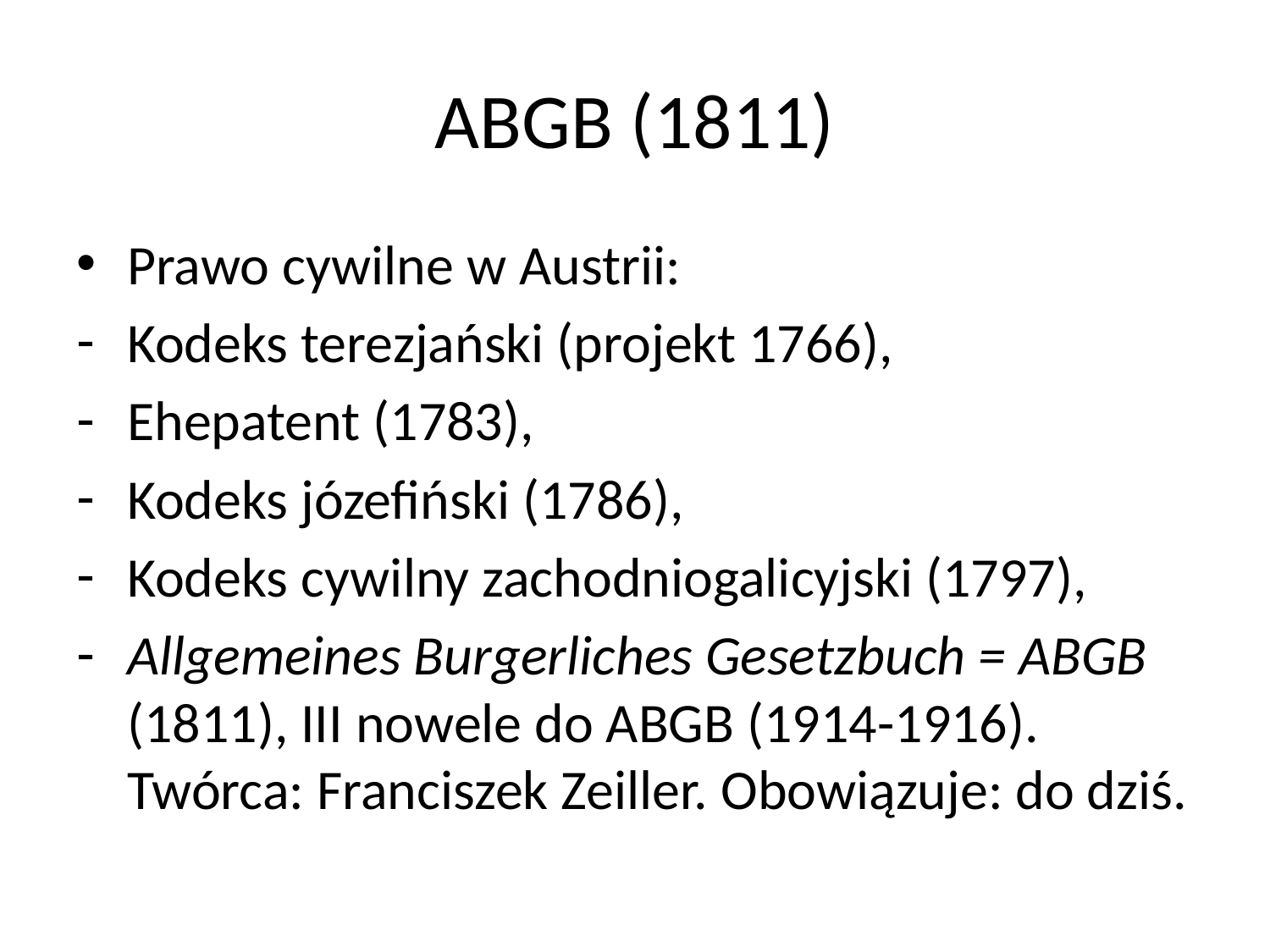

# ABGB (1811)
Prawo cywilne w Austrii:
Kodeks terezjański (projekt 1766),
Ehepatent (1783),
Kodeks józefiński (1786),
Kodeks cywilny zachodniogalicyjski (1797),
Allgemeines Burgerliches Gesetzbuch = ABGB (1811), III nowele do ABGB (1914-1916). Twórca: Franciszek Zeiller. Obowiązuje: do dziś.